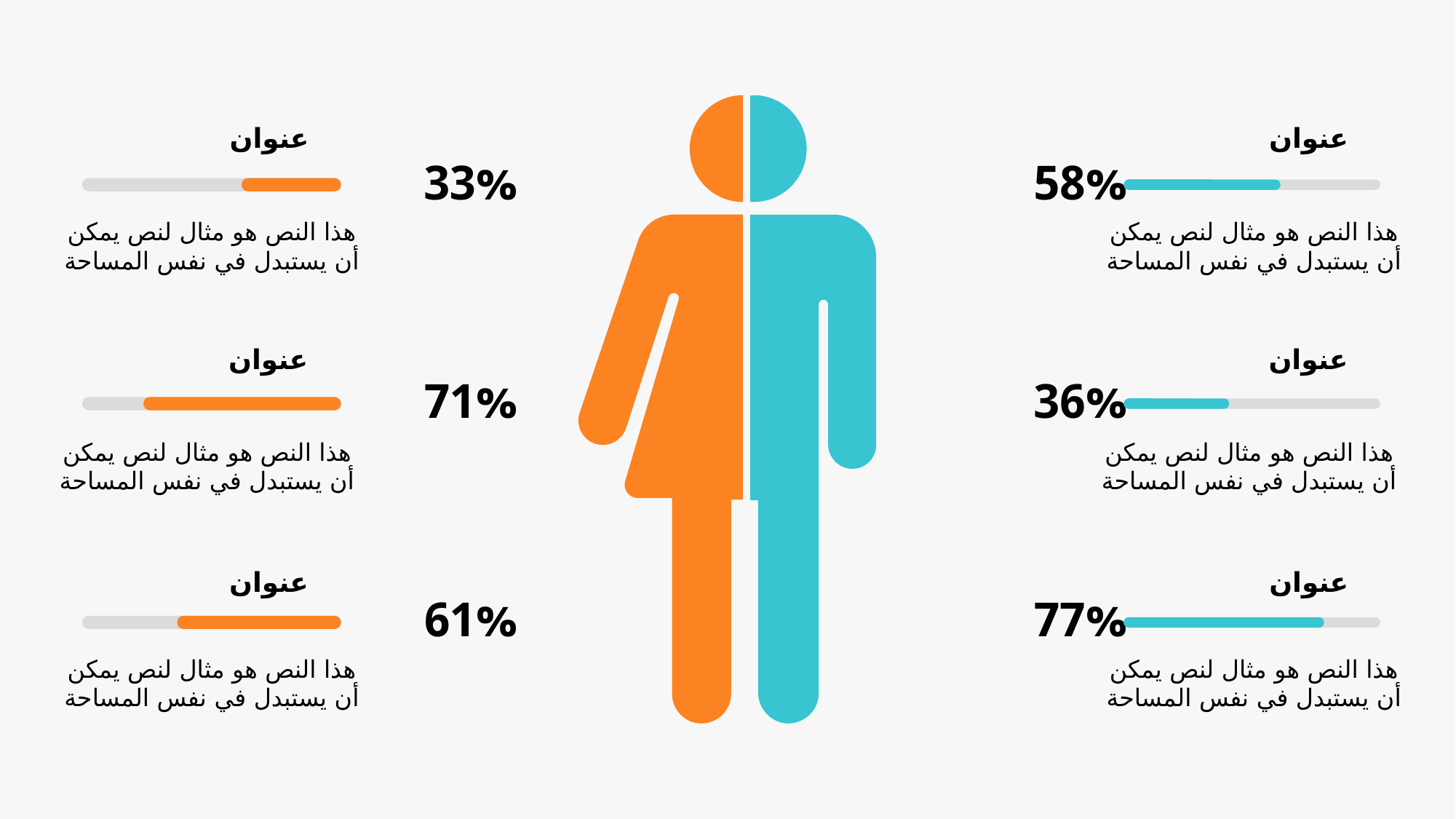

عنوان
عنوان
33%
58%

هذا النص هو مثال لنص يمكن أن يستبدل في نفس المساحة
هذا النص هو مثال لنص يمكن أن يستبدل في نفس المساحة
عنوان
عنوان
71%
36%

هذا النص هو مثال لنص يمكن أن يستبدل في نفس المساحة
هذا النص هو مثال لنص يمكن أن يستبدل في نفس المساحة
عنوان
عنوان
61%
77%

هذا النص هو مثال لنص يمكن أن يستبدل في نفس المساحة
هذا النص هو مثال لنص يمكن أن يستبدل في نفس المساحة